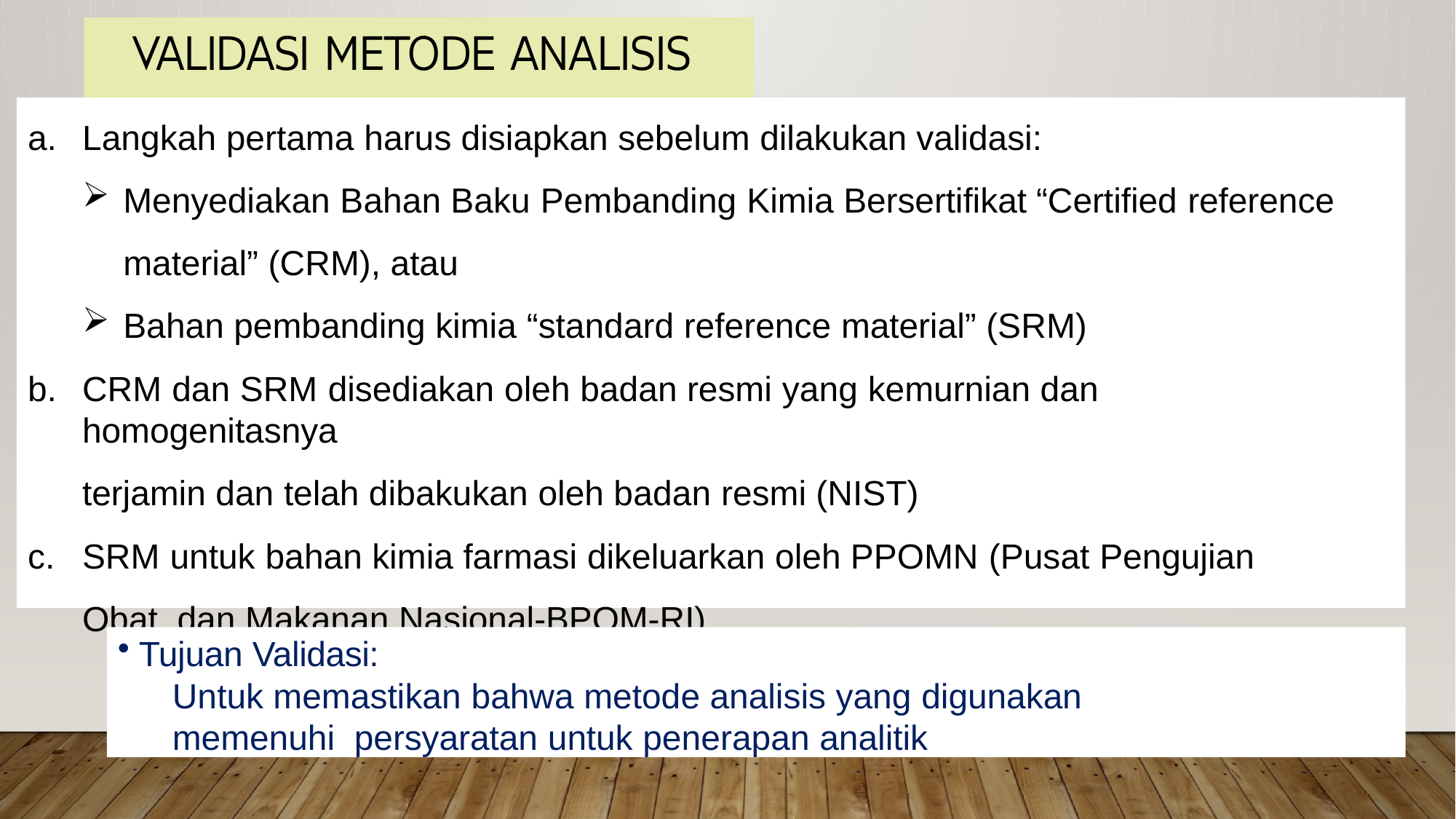

# VALIDASI METODE ANALISIS
Langkah pertama harus disiapkan sebelum dilakukan validasi:
Menyediakan Bahan Baku Pembanding Kimia Bersertifikat “Certified reference
material” (CRM), atau
Bahan pembanding kimia “standard reference material” (SRM)
CRM dan SRM disediakan oleh badan resmi yang kemurnian dan homogenitasnya
terjamin dan telah dibakukan oleh badan resmi (NIST)
SRM untuk bahan kimia farmasi dikeluarkan oleh PPOMN (Pusat Pengujian Obat  dan Makanan Nasional-BPOM-RI)

Tujuan Validasi:
Untuk memastikan bahwa metode analisis yang digunakan memenuhi  persyaratan untuk penerapan analitik